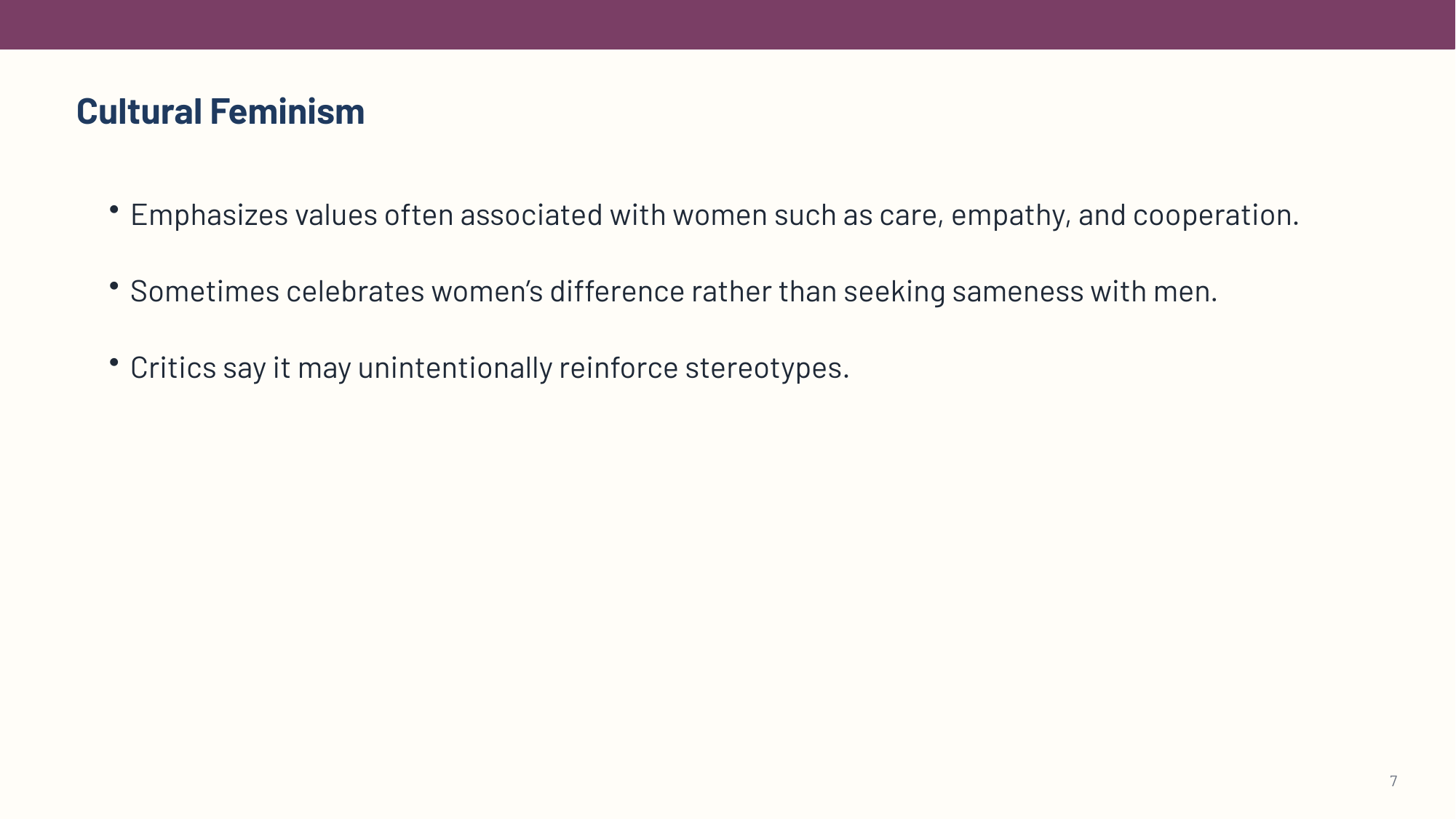

Cultural Feminism
Emphasizes values often associated with women such as care, empathy, and cooperation.
Sometimes celebrates women’s difference rather than seeking sameness with men.
Critics say it may unintentionally reinforce stereotypes.
7